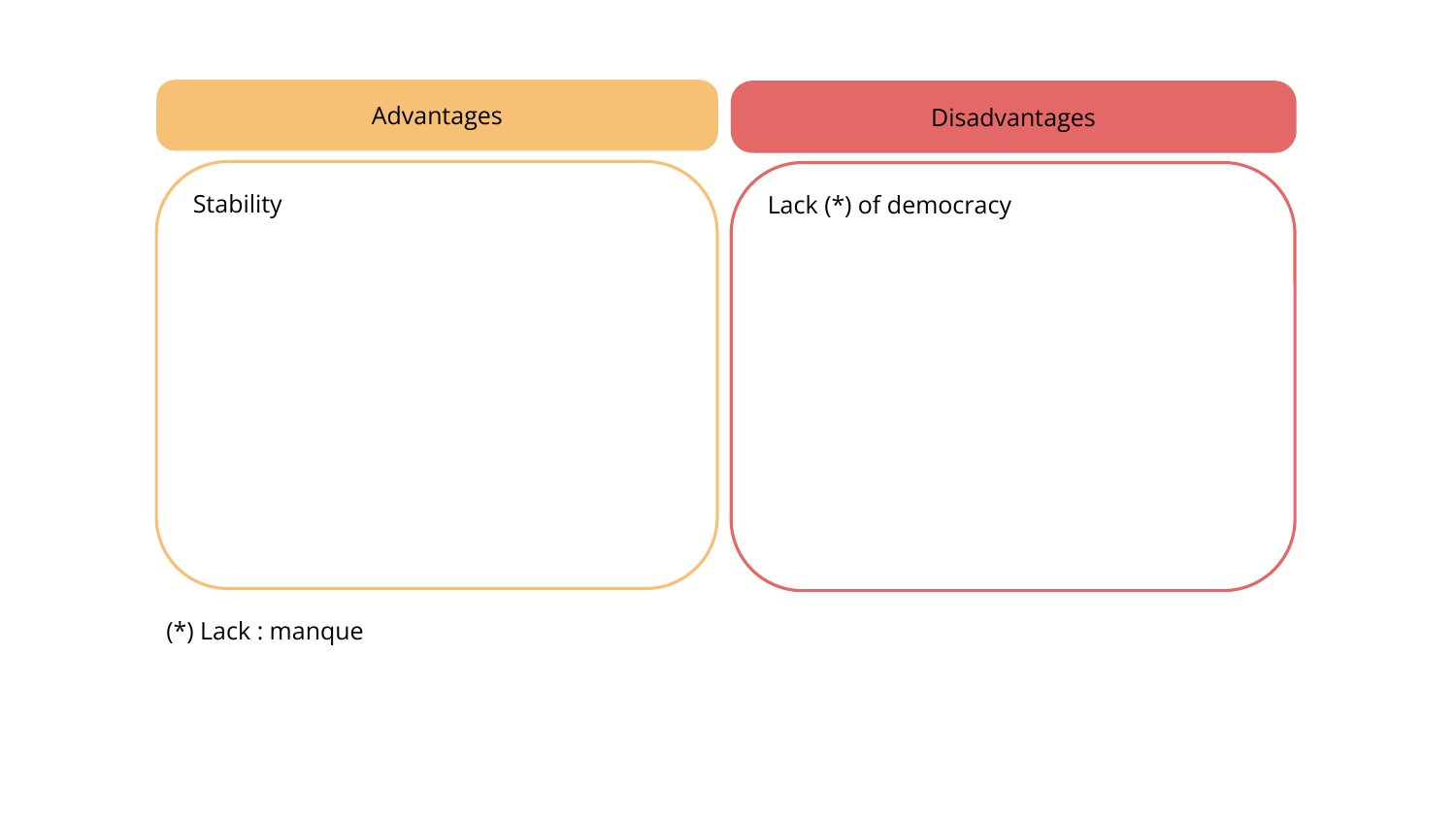

Advantages
Disadvantages
Stability
Lack (*) of democracy
(*) Lack : manque